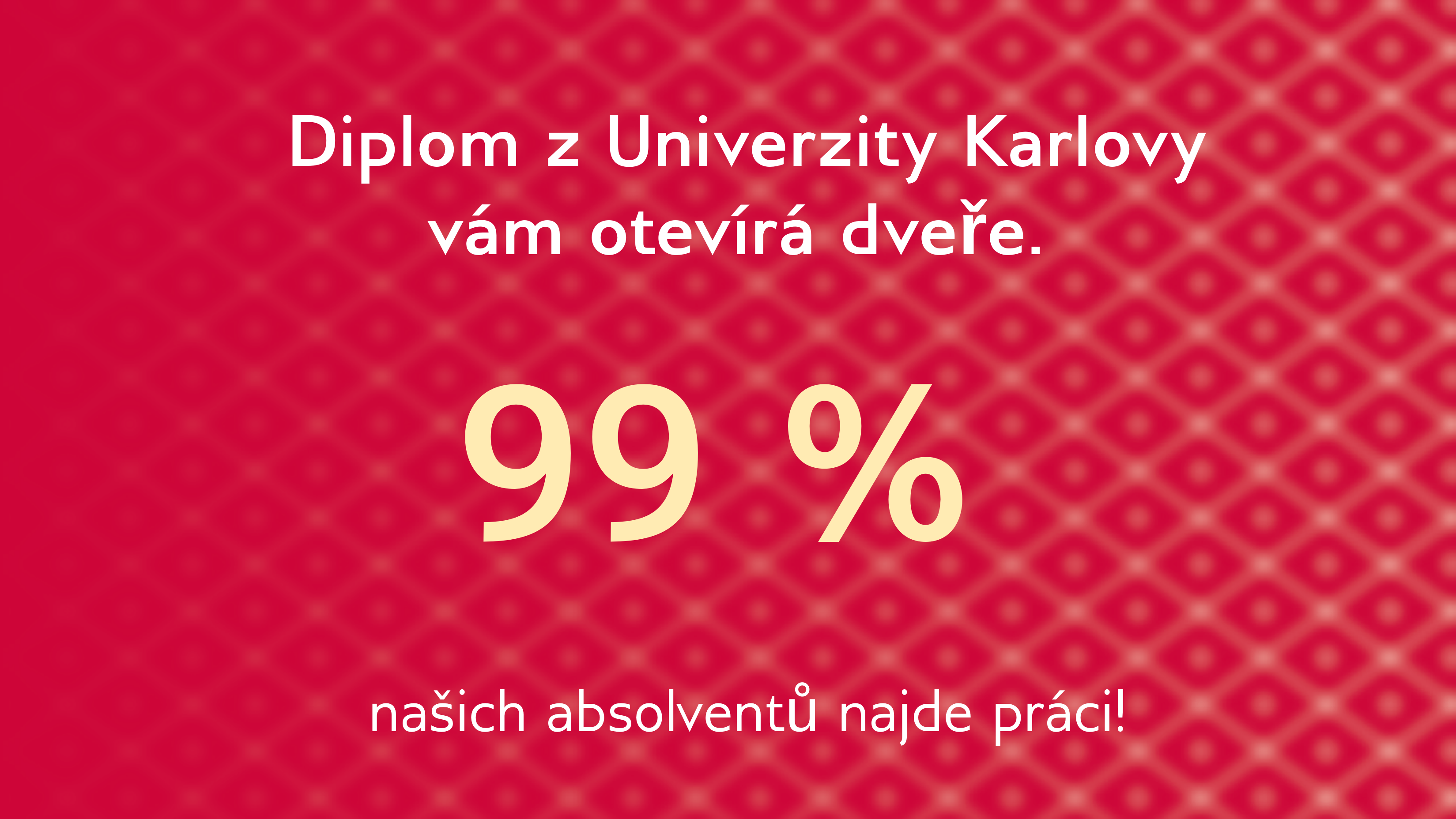

Diplom z Univerzity Karlovy vám otevírá dveře.
99 %

našich absolventů najde práci!